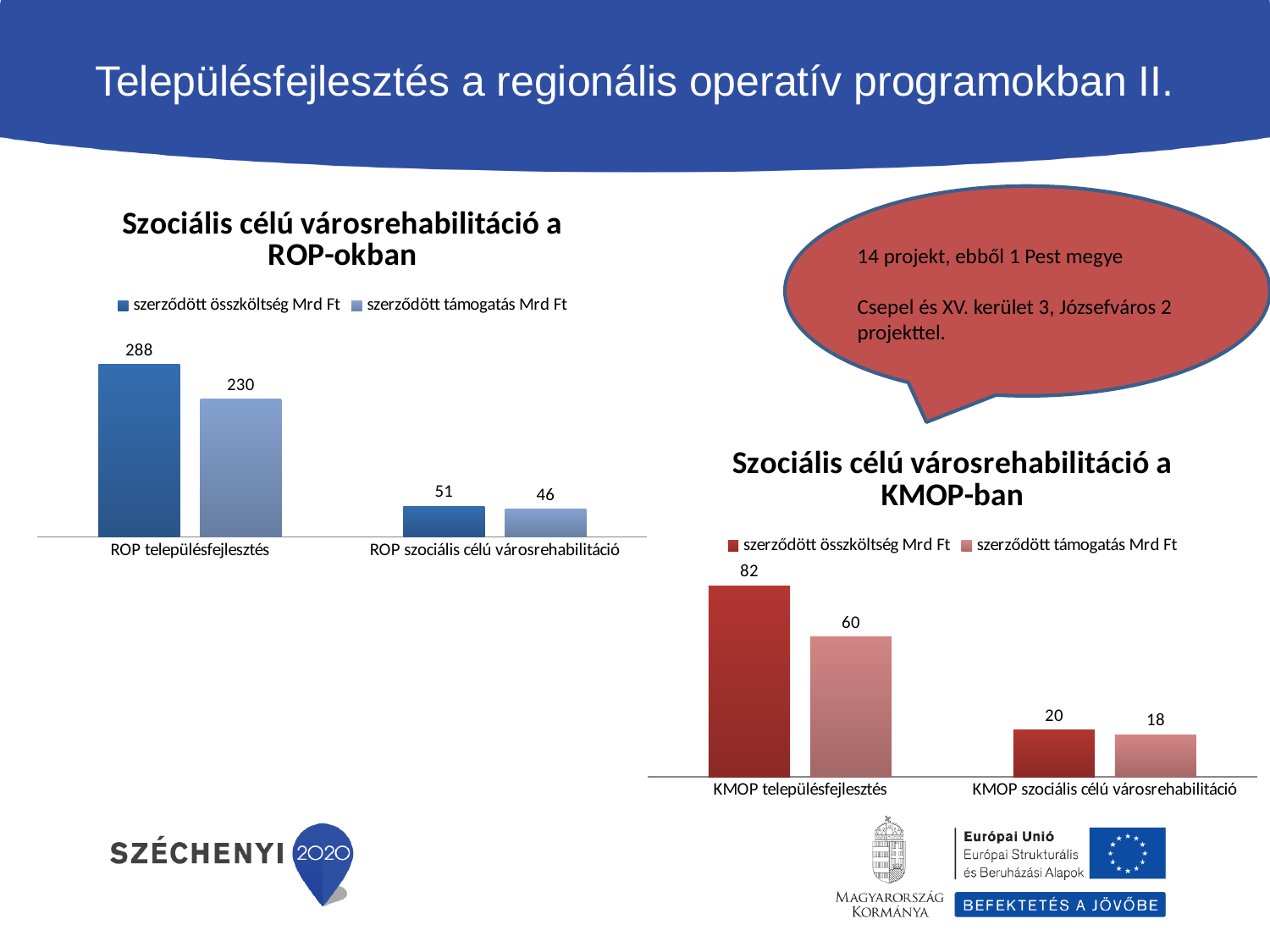

# Településfejlesztés a regionális operatív programokban II.

### Chart: Szociális célú városrehabilitáció a ROP-okban

| Category | szerződött összköltség Mrd Ft | szerződött támogatás Mrd Ft |
|---|---|---|
| ROP településfejlesztés | 288.0 | 230.0 |
| ROP szociális célú városrehabilitáció | 51.0 | 46.0 |
14 projekt, ebből 1 Pest megye

Csepel és XV. kerület 3, Józsefváros 2 projekttel.

### Chart: Szociális célú városrehabilitáció a KMOP-ban

| Category | szerződött összköltség Mrd Ft | szerződött támogatás Mrd Ft |
|---|---|---|
| KMOP településfejlesztés | 82.0 | 60.0 |
| KMOP szociális célú városrehabilitáció | 20.0 | 18.0 |